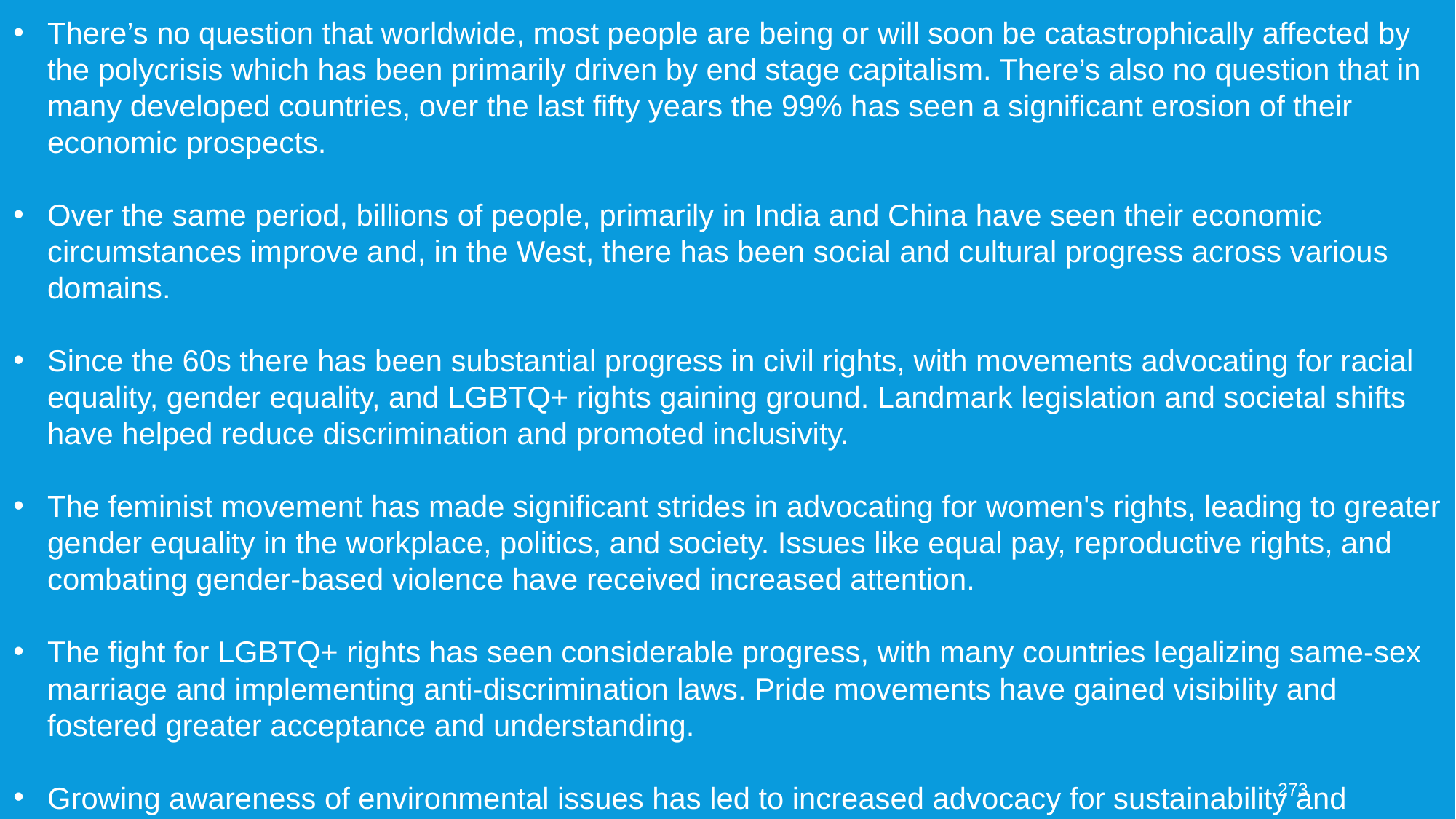

There’s no question that worldwide, most people are being or will soon be catastrophically affected by the polycrisis which has been primarily driven by end stage capitalism. There’s also no question that in many developed countries, over the last fifty years the 99% has seen a significant erosion of their economic prospects.

Over the same period, billions of people, primarily in India and China have seen their economic circumstances improve and, in the West, there has been social and cultural progress across various domains.

Since the 60s there has been substantial progress in civil rights, with movements advocating for racial equality, gender equality, and LGBTQ+ rights gaining ground. Landmark legislation and societal shifts have helped reduce discrimination and promoted inclusivity.

The feminist movement has made significant strides in advocating for women's rights, leading to greater gender equality in the workplace, politics, and society. Issues like equal pay, reproductive rights, and combating gender-based violence have received increased attention.

The fight for LGBTQ+ rights has seen considerable progress, with many countries legalizing same-sex marriage and implementing anti-discrimination laws. Pride movements have gained visibility and fostered greater acceptance and understanding.

Growing awareness of environmental issues has led to increased advocacy for sustainability and climate action.

273